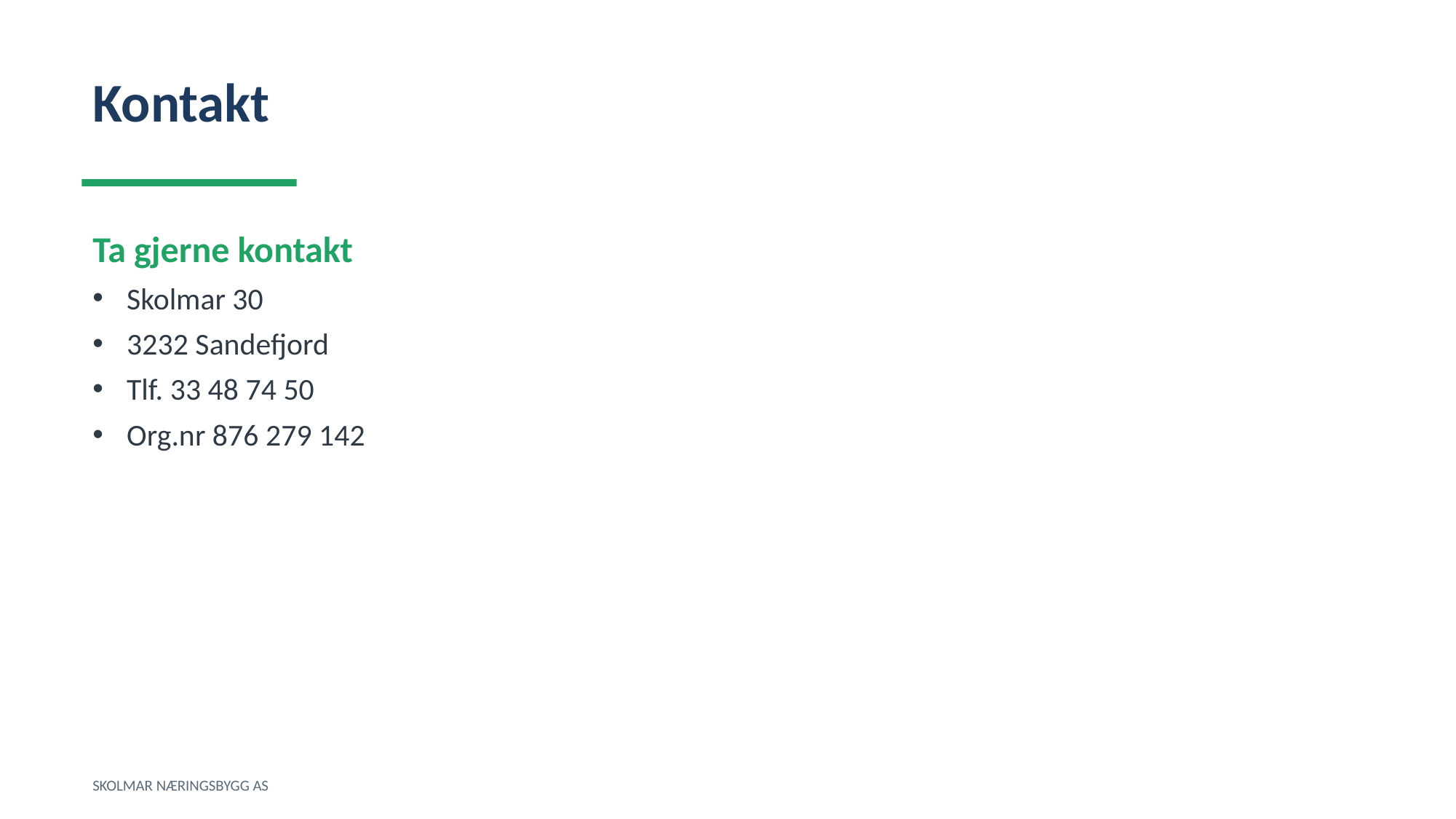

Kontakt

Ta gjerne kontakt
Skolmar 30
3232 Sandefjord
Tlf. 33 48 74 50
Org.nr 876 279 142
SKOLMAR NÆRINGSBYGG AS